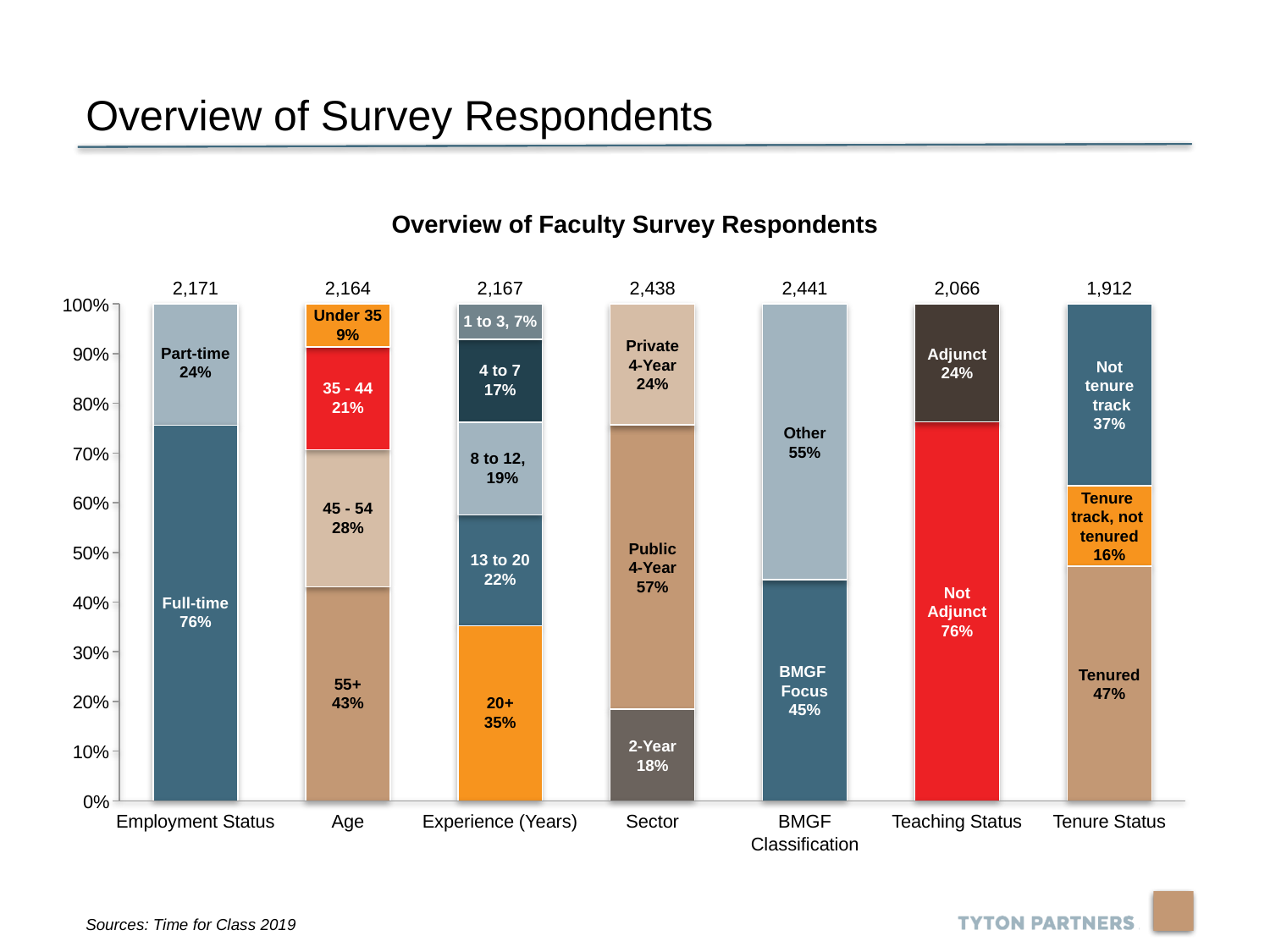

Overview of Survey Respondents
Overview of Faculty Survey Respondents
2,171
2,164
2,167
2,438
2,441
2,066
1,912
100%

Under 35
9%
1 to 3, 7%
Private
4-Year
24%

90%
Part-time
24%
Adjunct
24%

Not
tenure
 track
37%
4 to 7
17%
35 - 44
21%
80%

Other
55%

70%
8 to 12,
 19%

Tenure
track, not
tenured
16%
60%
45 - 54
28%

Public
4-Year
57%
50%
13 to 20
22%

Not
Adjunct
76%

40%
Full-time
76%

30%
BMGF
Focus
45%
Tenured
47%
55+
43%
20%
20+
35%

2-Year
18%
10%
0%
Employment Status
Age
Experience (Years)
Sector
BMGF
Classification
Teaching Status
Tenure Status
Sources: Time for Class 2019
40